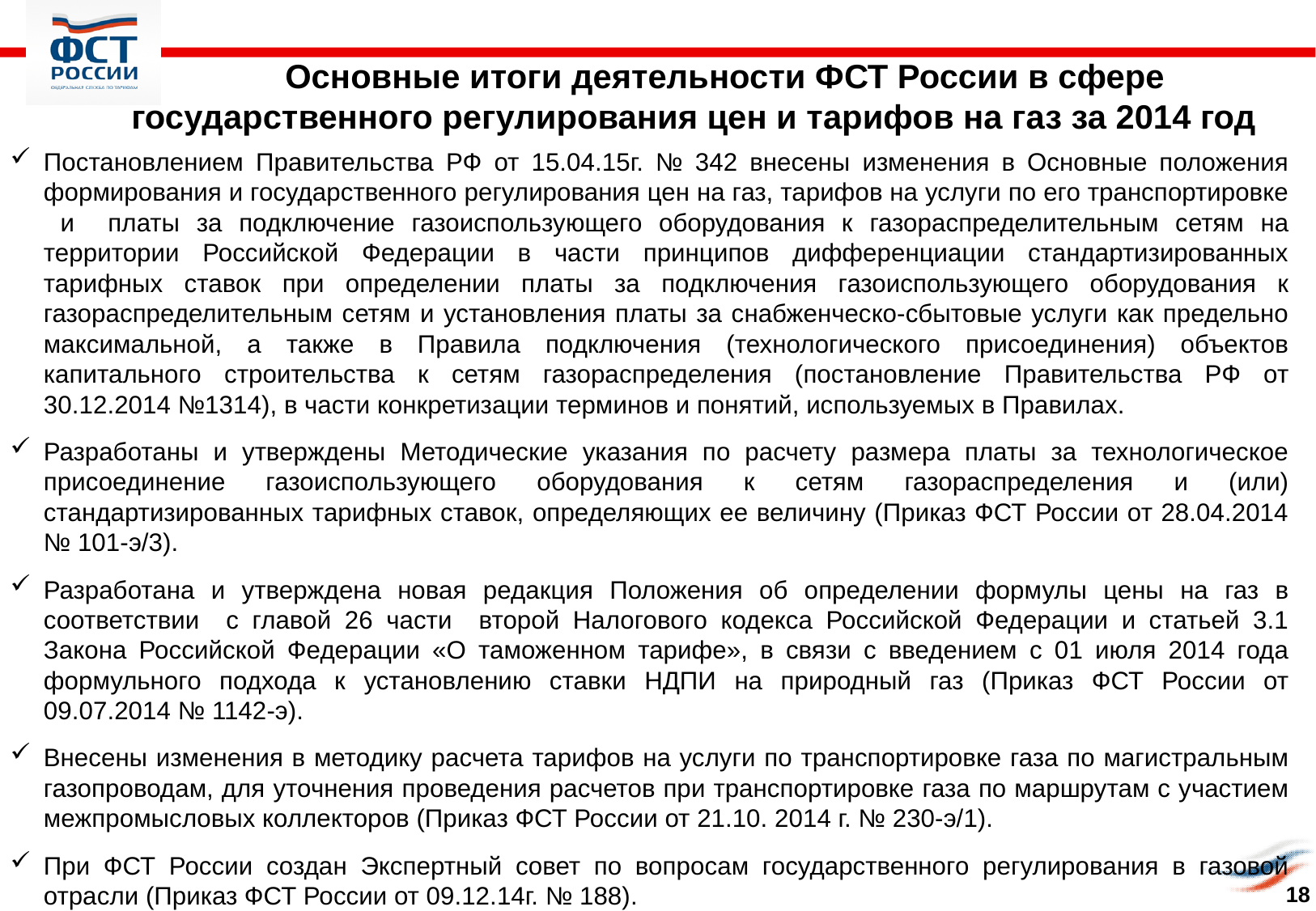

Основные итоги деятельности ФСТ России в сфере государственного регулирования цен и тарифов на газ за 2014 год
Постановлением Правительства РФ от 15.04.15г. № 342 внесены изменения в Основные положения формирования и государственного регулирования цен на газ, тарифов на услуги по его транспортировке  и  платы за подключение газоиспользующего оборудования к газораспределительным сетям на территории Российской Федерации в части принципов дифференциации стандартизированных тарифных ставок при определении платы за подключения газоиспользующего оборудования к газораспределительным сетям и установления платы за снабженческо-сбытовые услуги как предельно максимальной, а также в Правила подключения (технологического присоединения) объектов капитального строительства к сетям газораспределения (постановление Правительства РФ от 30.12.2014 №1314), в части конкретизации терминов и понятий, используемых в Правилах.
Разработаны и утверждены Методические указания по расчету размера платы за технологическое присоединение газоиспользующего оборудования к сетям газораспределения и (или) стандартизированных тарифных ставок, определяющих ее величину (Приказ ФСТ России от 28.04.2014 № 101-э/3).
Разработана и утверждена новая редакция Положения об определении формулы цены на газ в соответствии  с главой 26 части  второй Налогового кодекса Российской Федерации и статьей 3.1 Закона Российской Федерации «О таможенном тарифе», в связи с введением с 01 июля 2014 года формульного подхода к установлению ставки НДПИ на природный газ (Приказ ФСТ России от 09.07.2014 № 1142-э).
Внесены изменения в методику расчета тарифов на услуги по транспортировке газа по магистральным газопроводам, для уточнения проведения расчетов при транспортировке газа по маршрутам с участием межпромысловых коллекторов (Приказ ФСТ России от 21.10. 2014 г. № 230-э/1).
При ФСТ России создан Экспертный совет по вопросам государственного регулирования в газовой отрасли (Приказ ФСТ России от 09.12.14г. № 188).
18